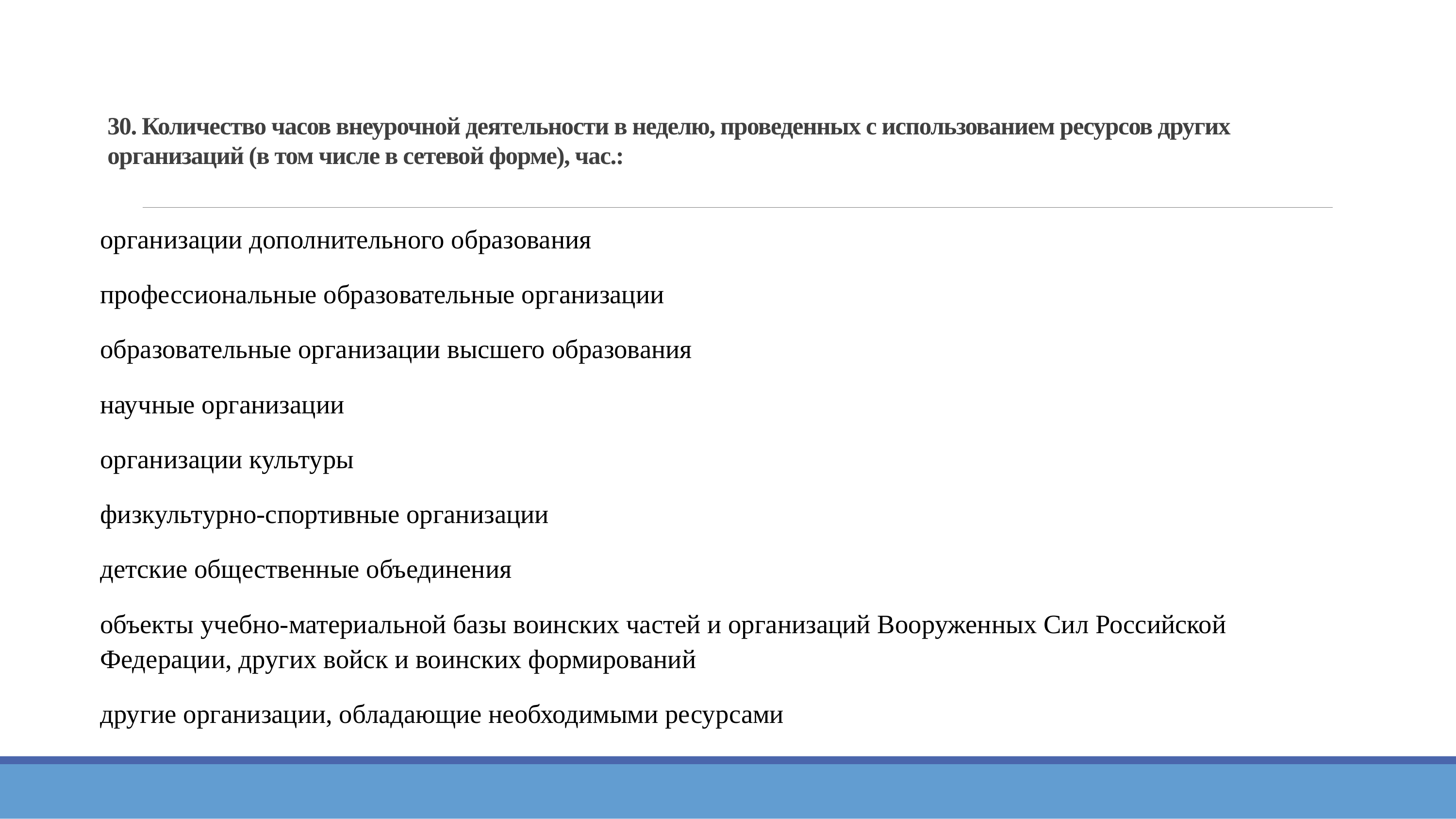

# 30. Количество часов внеурочной деятельности в неделю, проведенных с использованием ресурсов других организаций (в том числе в сетевой форме), час.:
организации дополнительного образования
профессиональные образовательные организации
образовательные организации высшего образования
научные организации
организации культуры
физкультурно-спортивные организации
детские общественные объединения
объекты учебно-материальной базы воинских частей и организаций Вооруженных Сил Российской Федерации, других войск и воинских формирований
другие организации, обладающие необходимыми ресурсами